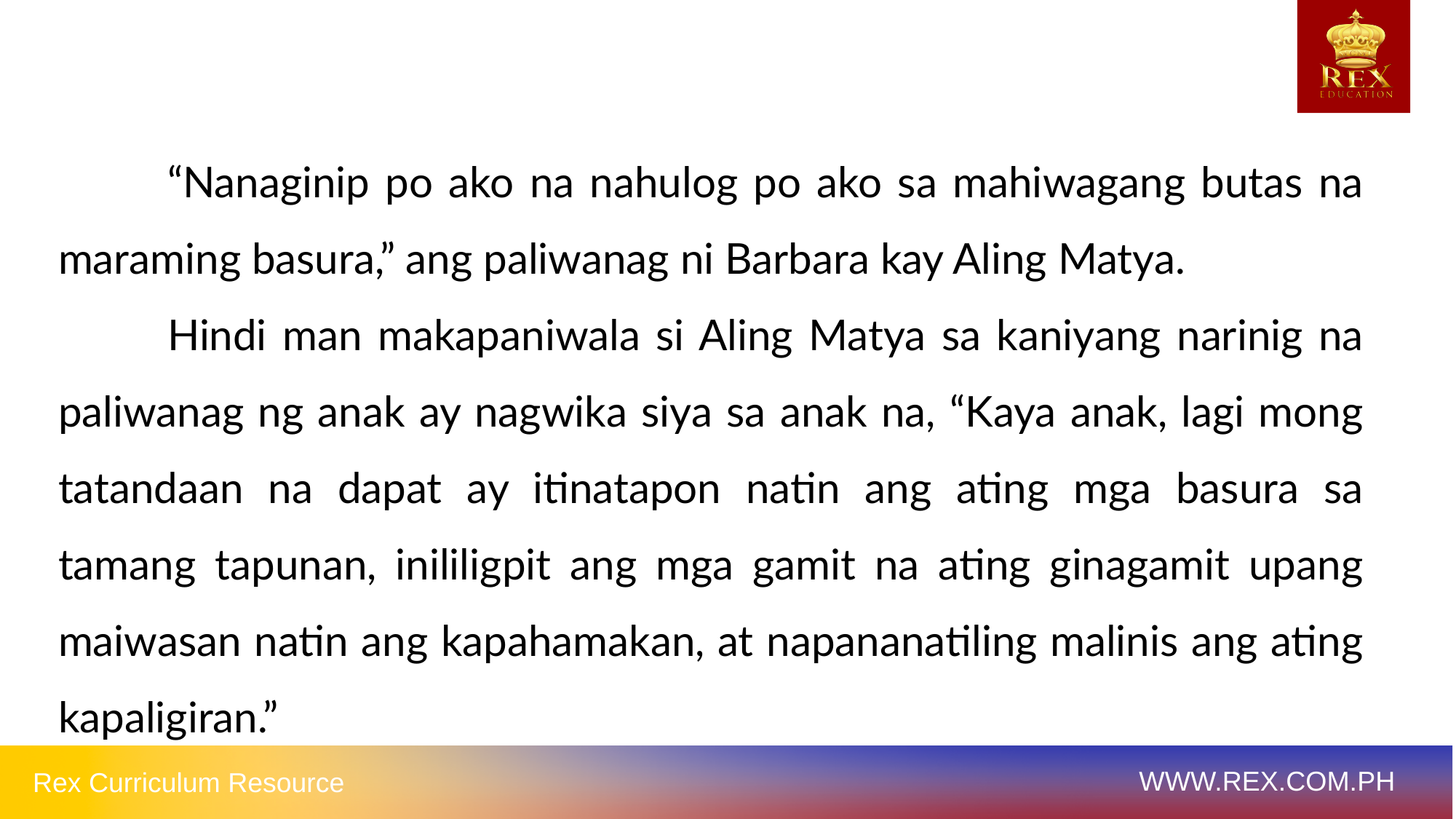

“Nanaginip po ako na nahulog po ako sa mahiwagang butas na maraming basura,” ang paliwanag ni Barbara kay Aling Matya.
	Hindi man makapaniwala si Aling Matya sa kaniyang narinig na paliwanag ng anak ay nagwika siya sa anak na, “Kaya anak, lagi mong tatandaan na dapat ay itinatapon natin ang ating mga basura sa tamang tapunan, inililigpit ang mga gamit na ating ginagamit upang maiwasan natin ang kapahamakan, at napananatiling malinis ang ating kapaligiran.”